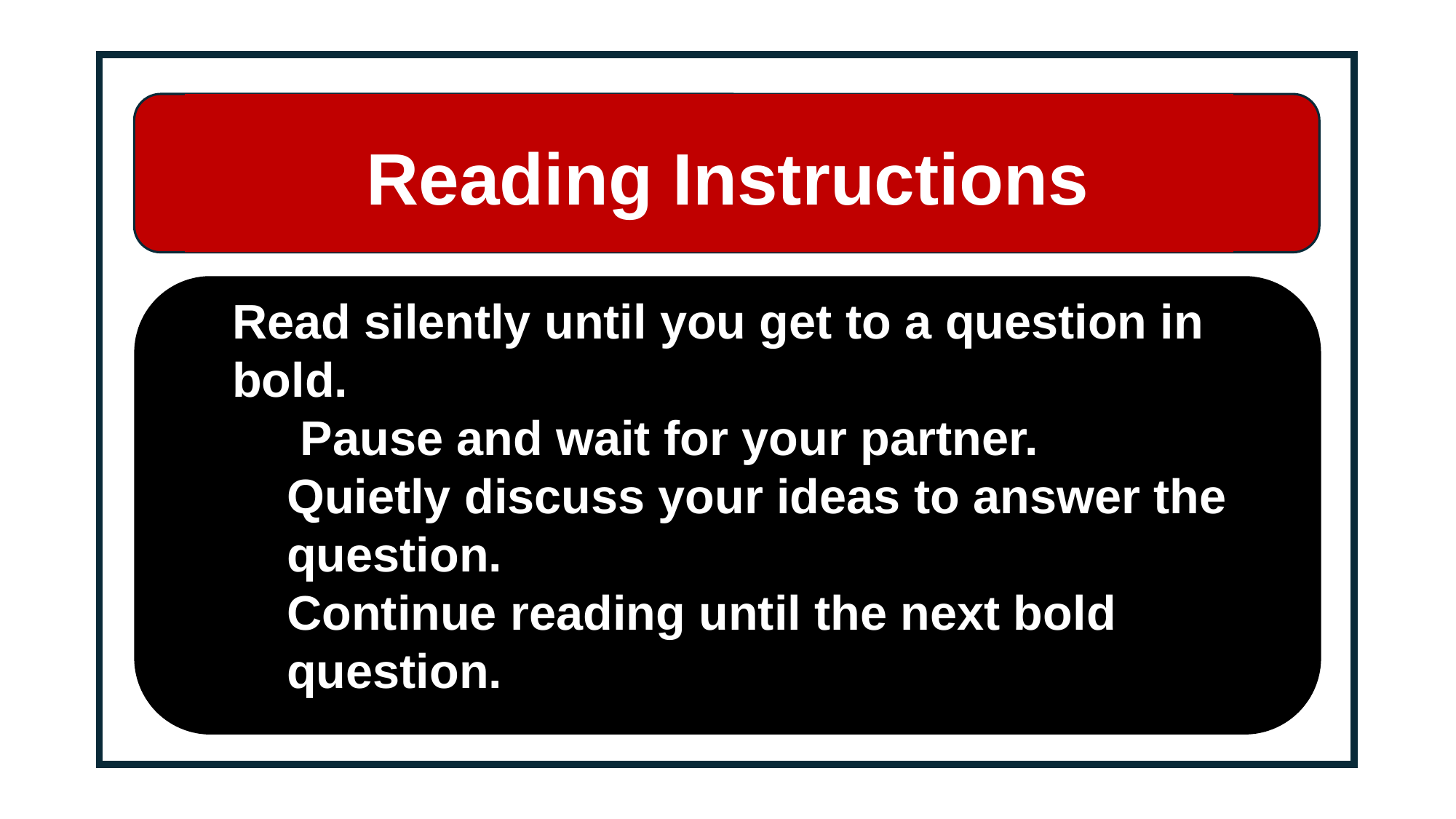

# Reading Instructions
Read silently until you get to a question in bold.
 Pause and wait for your partner.
Quietly discuss your ideas to answer the question.
Continue reading until the next bold question.